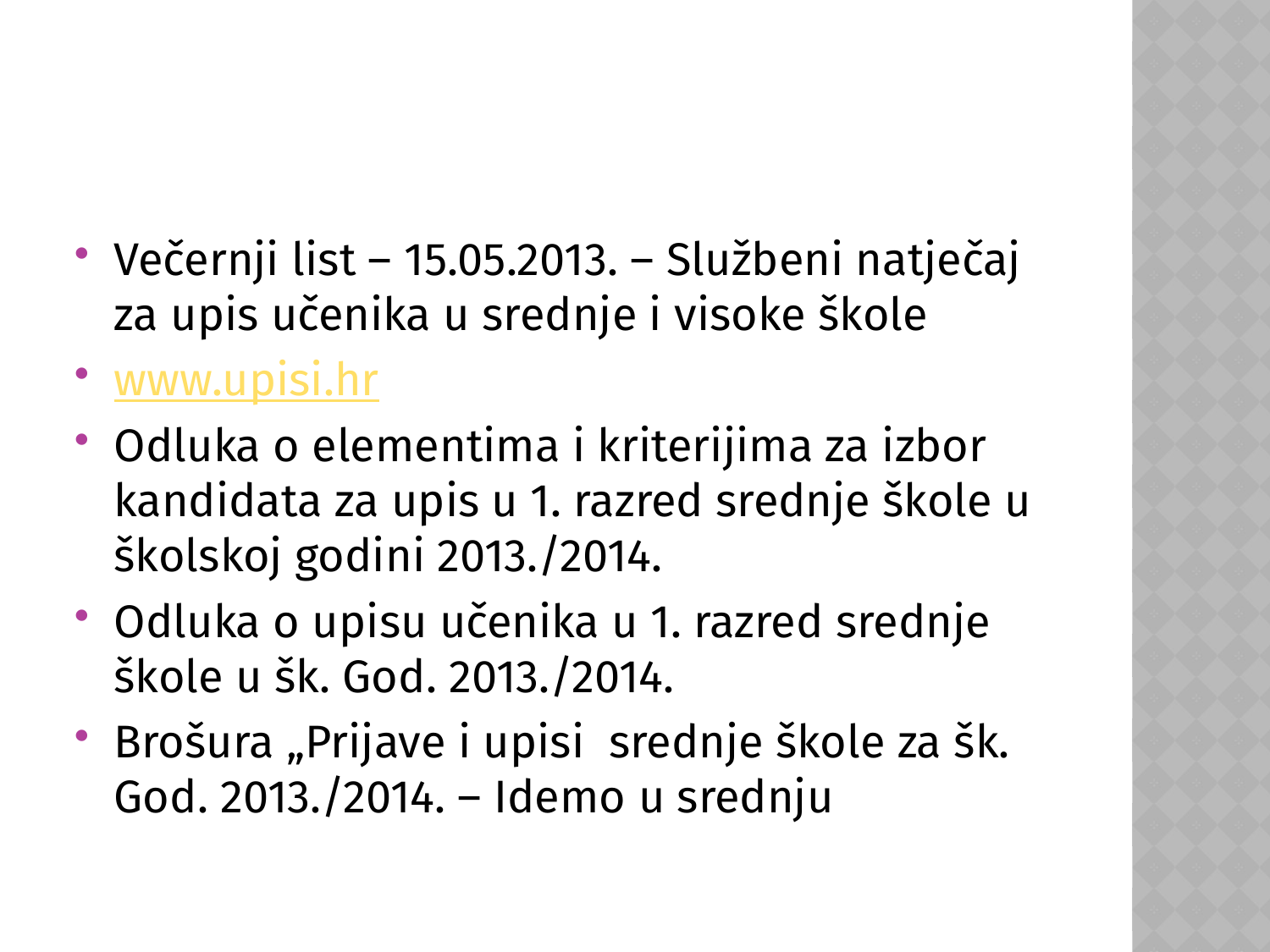

#
Večernji list – 15.05.2013. – Službeni natječaj za upis učenika u srednje i visoke škole
www.upisi.hr
Odluka o elementima i kriterijima za izbor kandidata za upis u 1. razred srednje škole u školskoj godini 2013./2014.
Odluka o upisu učenika u 1. razred srednje škole u šk. God. 2013./2014.
Brošura „Prijave i upisi  srednje škole za šk. God. 2013./2014. – Idemo u srednju